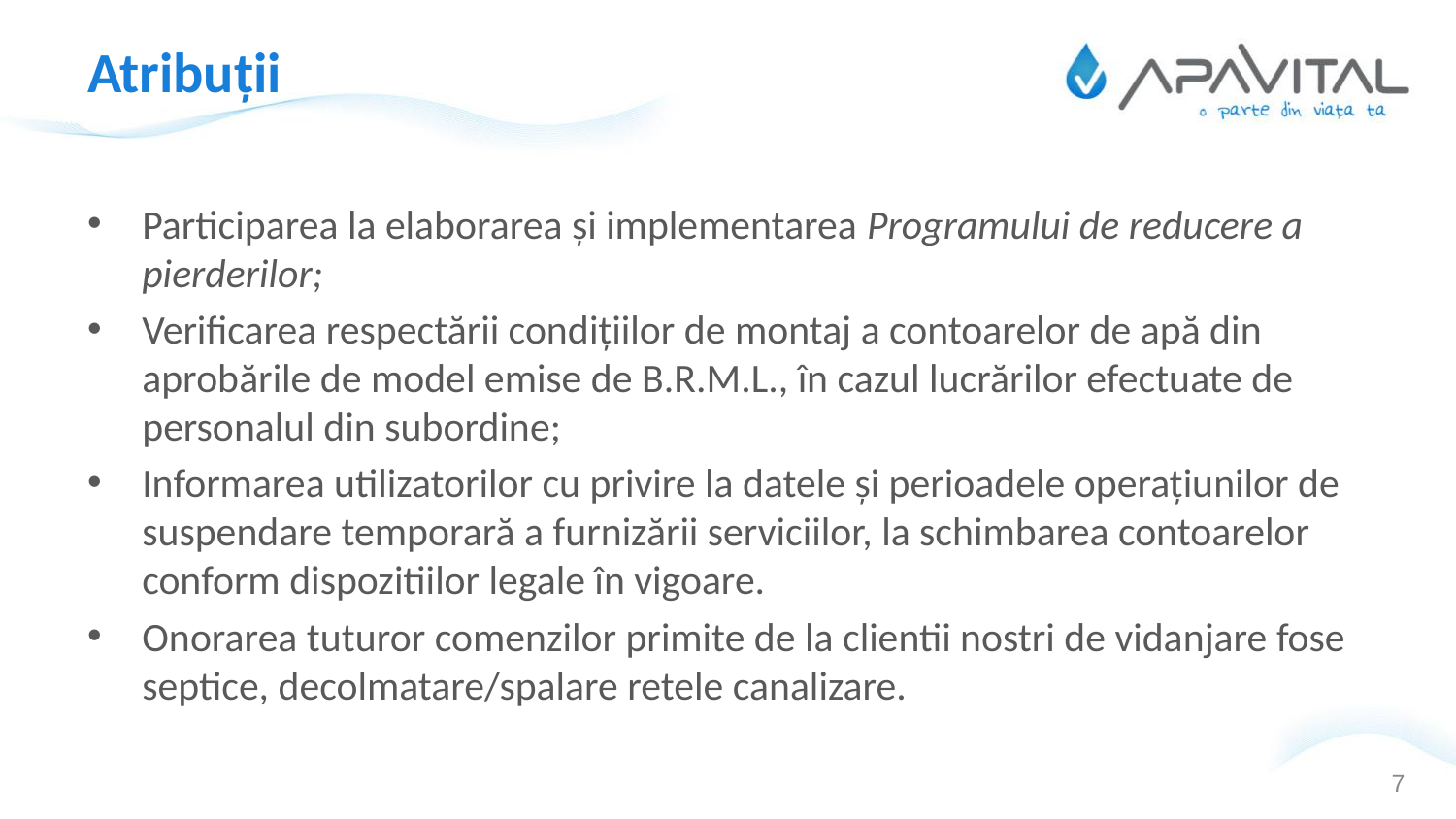

# Atribuții
Participarea la elaborarea și implementarea Programului de reducere a pierderilor;
Verificarea respectării condițiilor de montaj a contoarelor de apă din aprobările de model emise de B.R.M.L., în cazul lucrărilor efectuate de personalul din subordine;
Informarea utilizatorilor cu privire la datele și perioadele operațiunilor de suspendare temporară a furnizării serviciilor, la schimbarea contoarelor conform dispozitiilor legale în vigoare.
Onorarea tuturor comenzilor primite de la clientii nostri de vidanjare fose septice, decolmatare/spalare retele canalizare.

7